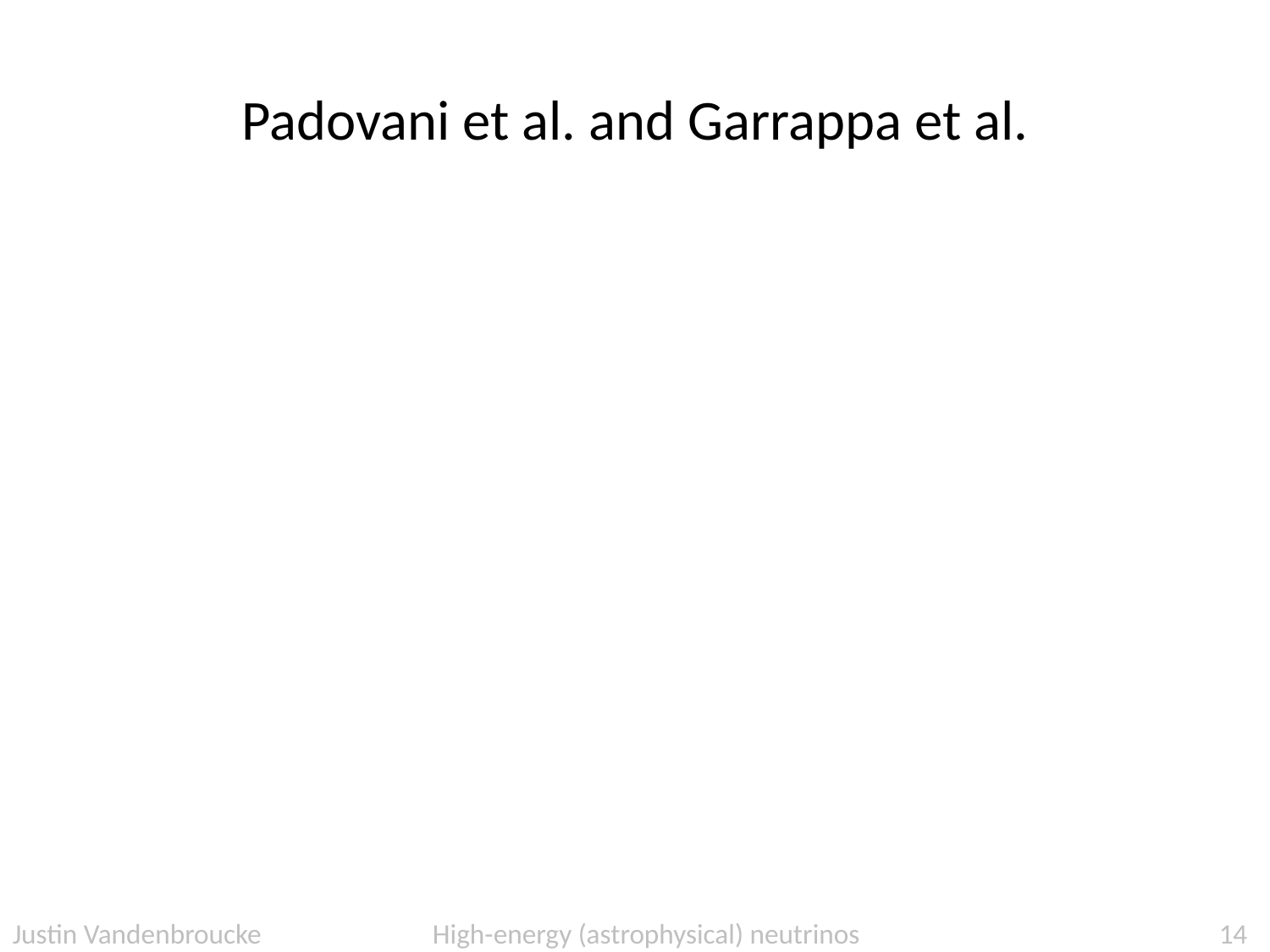

# Padovani et al. and Garrappa et al.

Justin Vandenbroucke                           High-energy (astrophysical) neutrinos
145